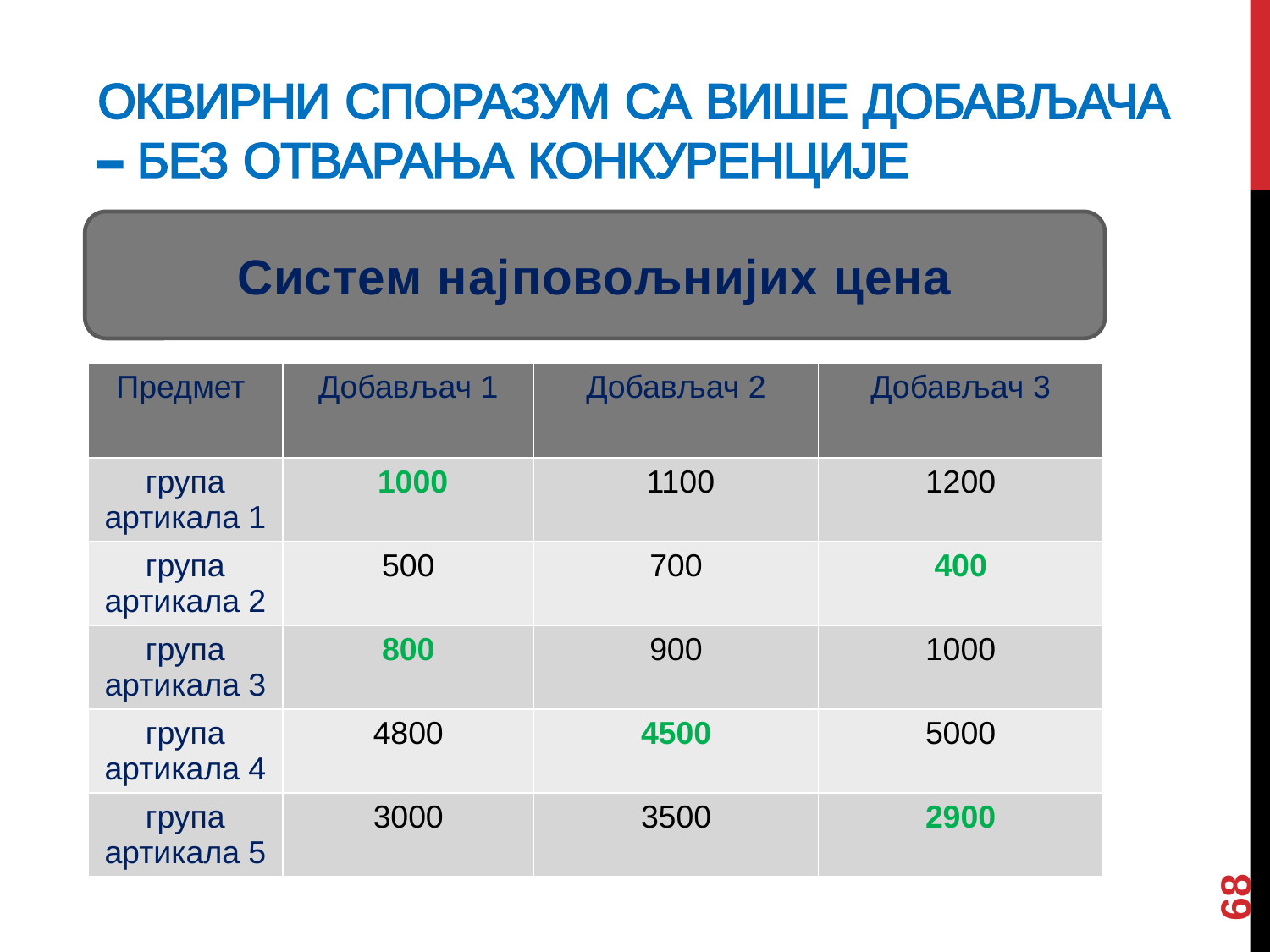

# Оквирни споразум са више добављача – без отварања конкуренције
Систем најповољнијих цена
| Предмет | Добављач 1 | Добављач 2 | Добављач 3 |
| --- | --- | --- | --- |
| група артикала 1 | 1000 | 1100 | 1200 |
| група артикала 2 | 500 | 700 | 400 |
| група артикала 3 | 800 | 900 | 1000 |
| група артикала 4 | 4800 | 4500 | 5000 |
| група артикала 5 | 3000 | 3500 | 2900 |
68